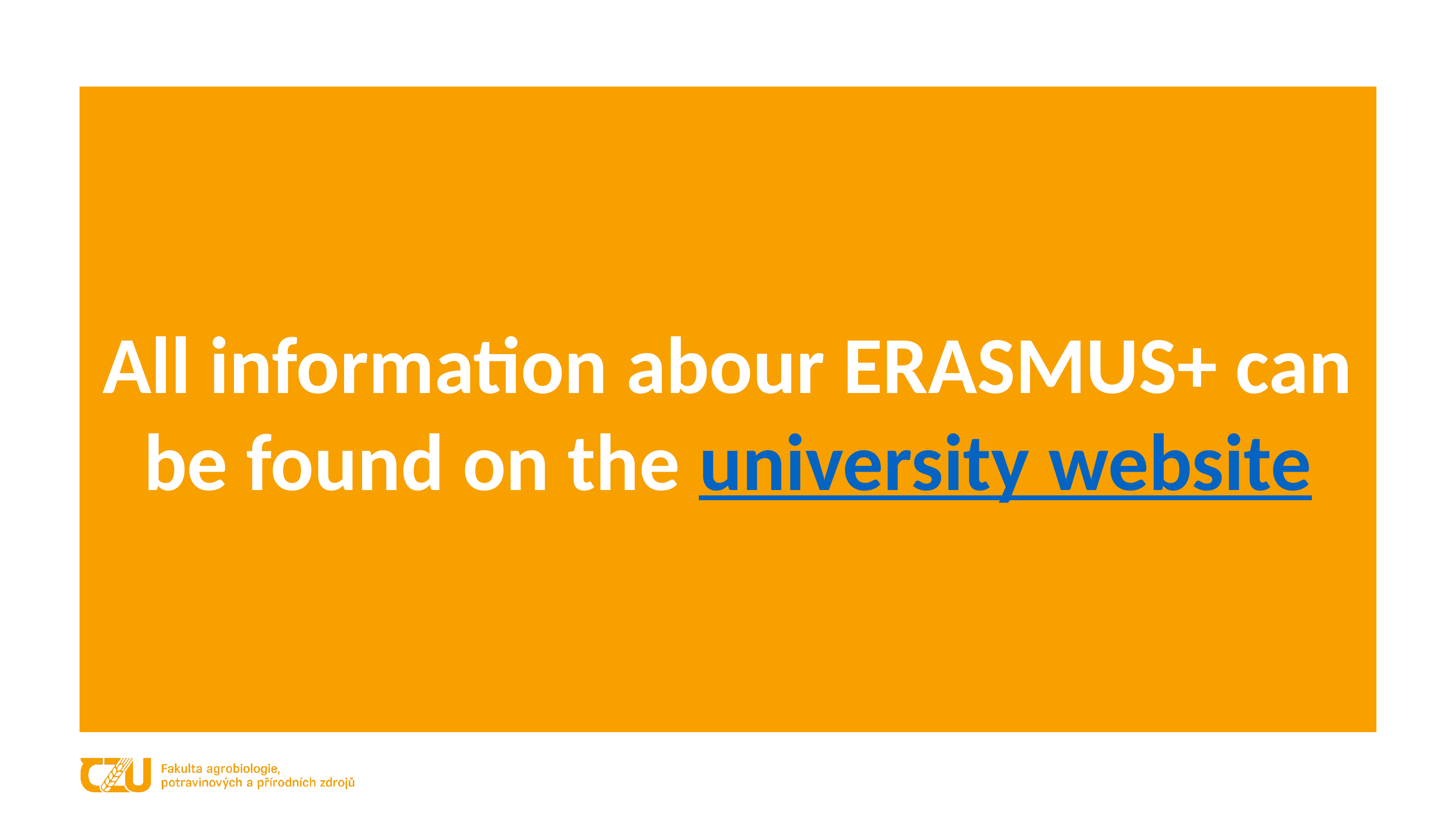

All information abour ERASMUS+ can be found on the university website